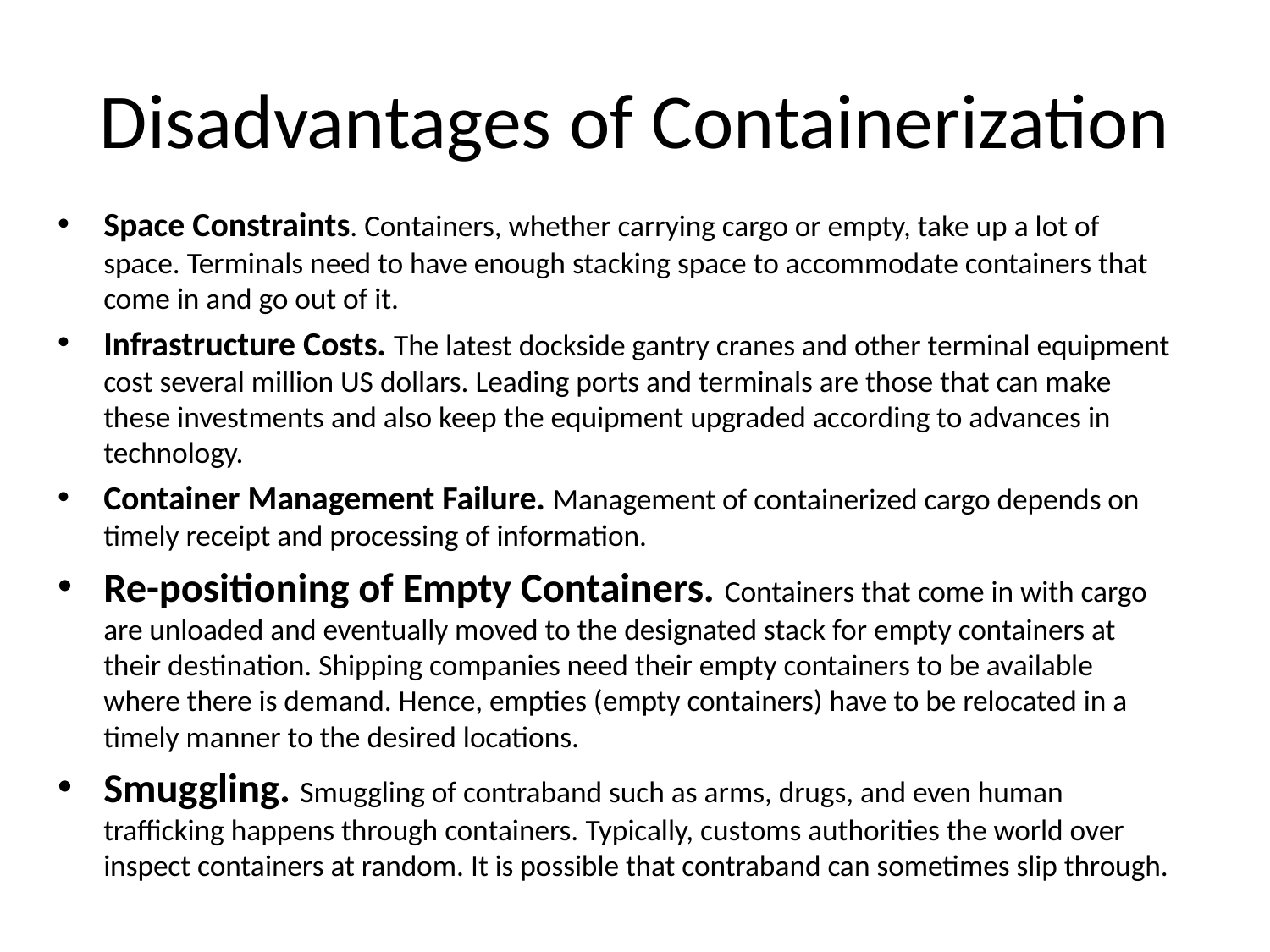

# Disadvantages of Containerization
Space Constraints. Containers, whether carrying cargo or empty, take up a lot of space. Terminals need to have enough stacking space to accommodate containers that come in and go out of it.
Infrastructure Costs. The latest dockside gantry cranes and other terminal equipment cost several million US dollars. Leading ports and terminals are those that can make these investments and also keep the equipment upgraded according to advances in technology.
Container Management Failure. Management of containerized cargo depends on timely receipt and processing of information.
Re-positioning of Empty Containers. Containers that come in with cargo are unloaded and eventually moved to the designated stack for empty containers at their destination. Shipping companies need their empty containers to be available where there is demand. Hence, empties (empty containers) have to be relocated in a timely manner to the desired locations.
Smuggling. Smuggling of contraband such as arms, drugs, and even human trafficking happens through containers. Typically, customs authorities the world over inspect containers at random. It is possible that contraband can sometimes slip through.